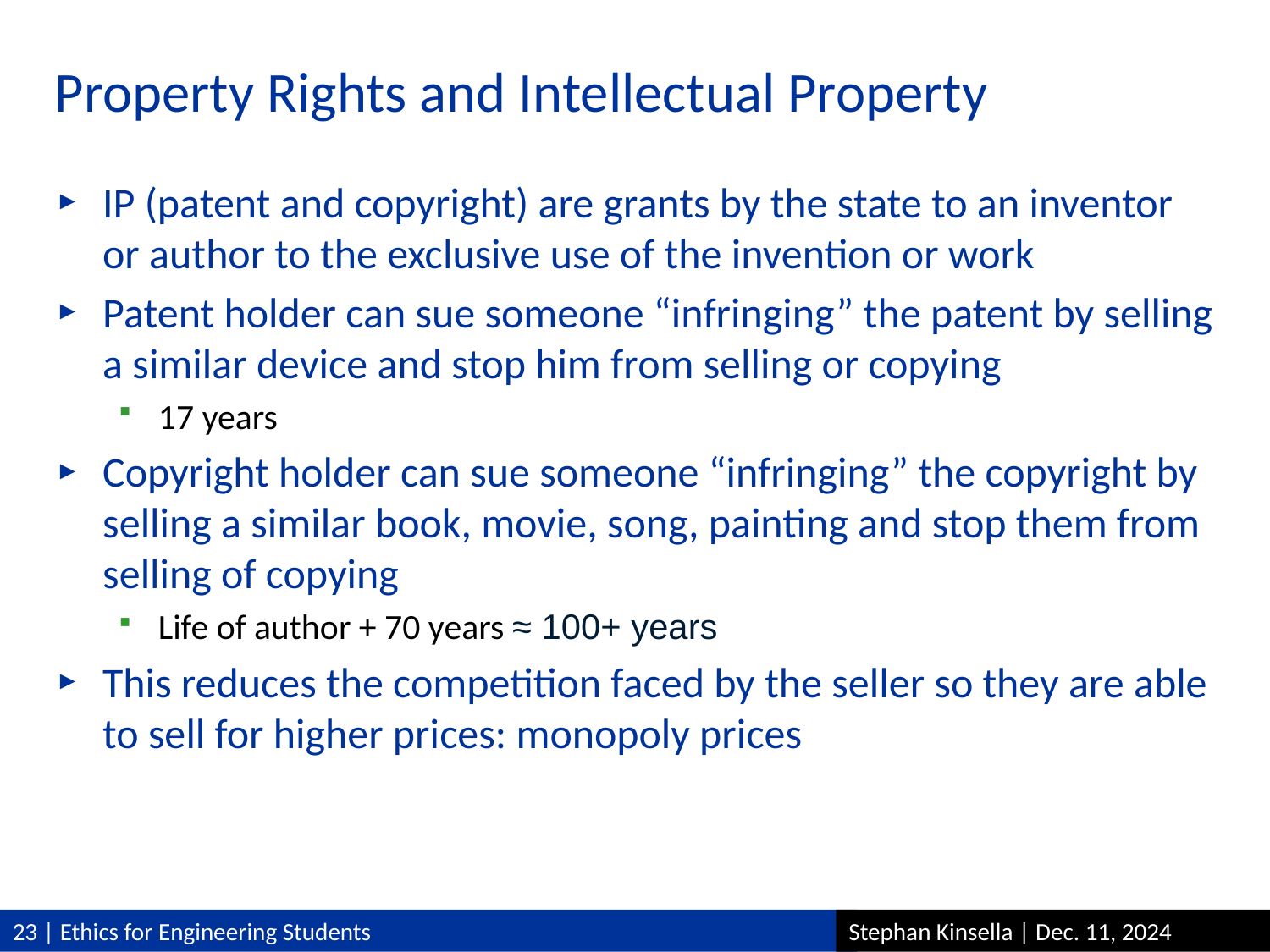

# Property Rights and Intellectual Property
IP (patent and copyright) are grants by the state to an inventor or author to the exclusive use of the invention or work
Patent holder can sue someone “infringing” the patent by selling a similar device and stop him from selling or copying
17 years
Copyright holder can sue someone “infringing” the copyright by selling a similar book, movie, song, painting and stop them from selling of copying
Life of author + 70 years ≈ 100+ years
This reduces the competition faced by the seller so they are able to sell for higher prices: monopoly prices